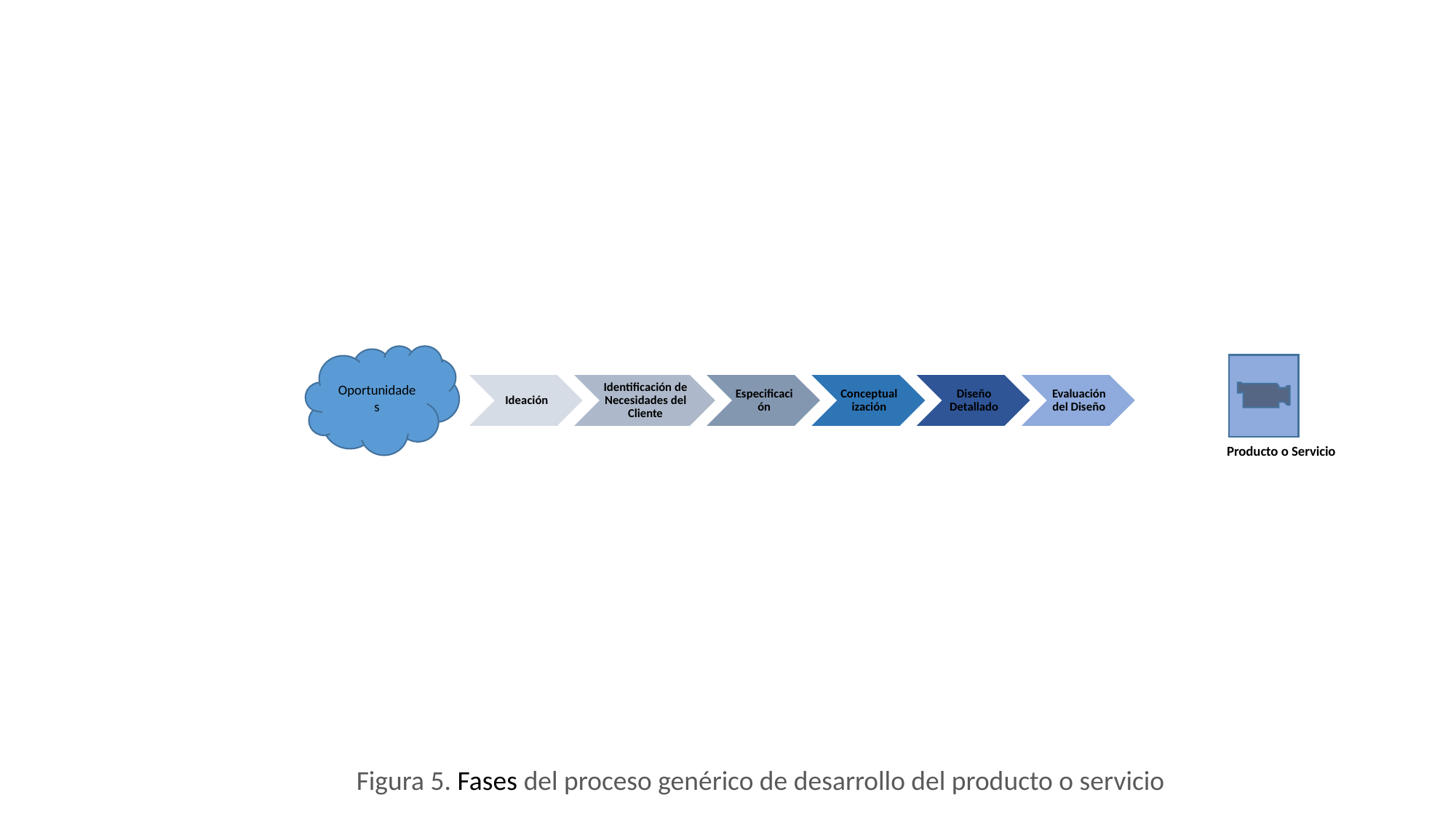

Ideación
Identificación de Necesidades del Cliente
Especificación
Conceptualización
Diseño Detallado
Evaluación del Diseño
Oportunidades

Producto o Servicio
Figura 5. Fases del proceso genérico de desarrollo del producto o servicio